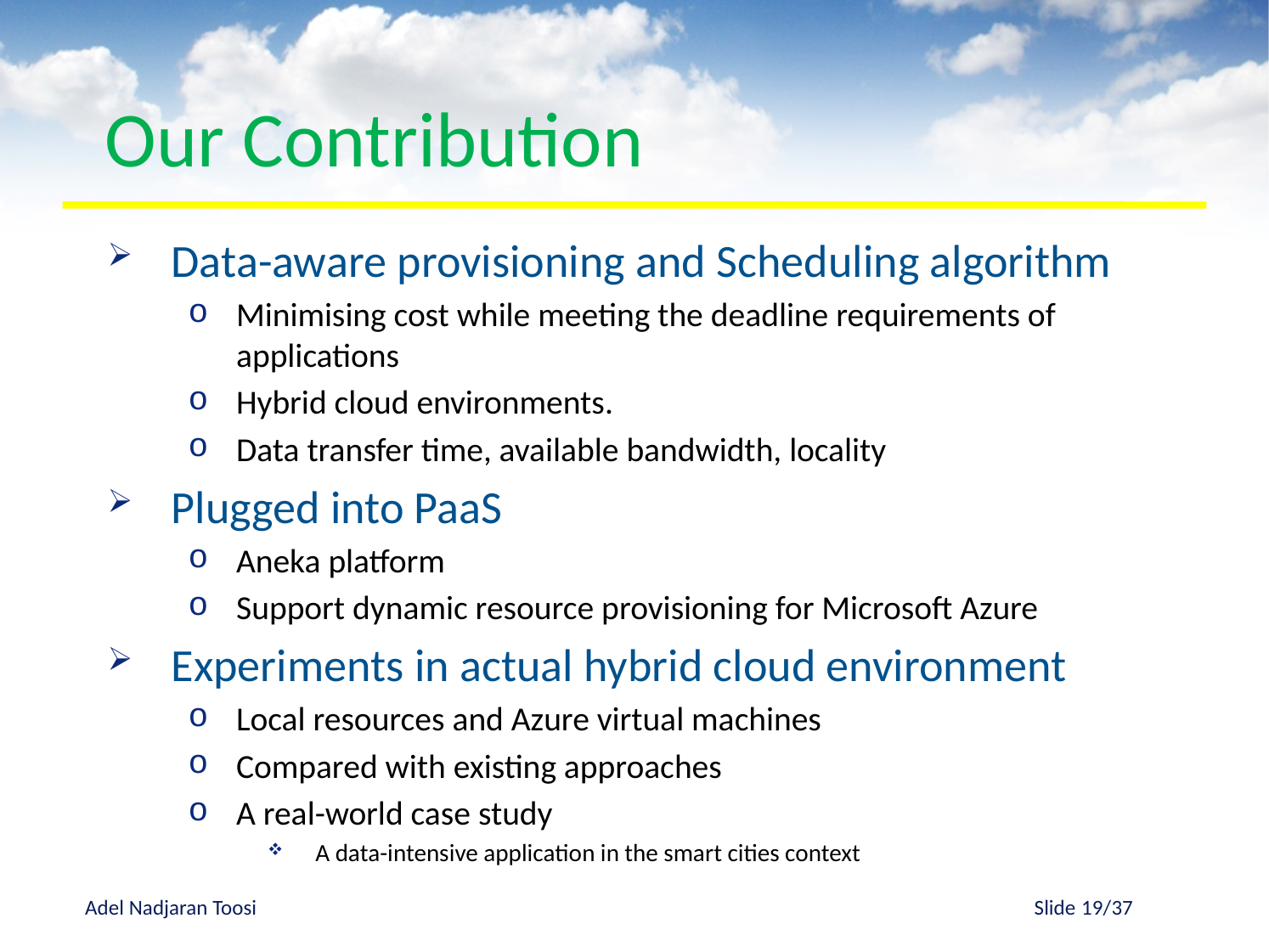

# Our Contribution
Data-aware provisioning and Scheduling algorithm
Minimising cost while meeting the deadline requirements of applications
Hybrid cloud environments.
Data transfer time, available bandwidth, locality
Plugged into PaaS
Aneka platform
Support dynamic resource provisioning for Microsoft Azure
Experiments in actual hybrid cloud environment
Local resources and Azure virtual machines
Compared with existing approaches
A real-world case study
A data-intensive application in the smart cities context